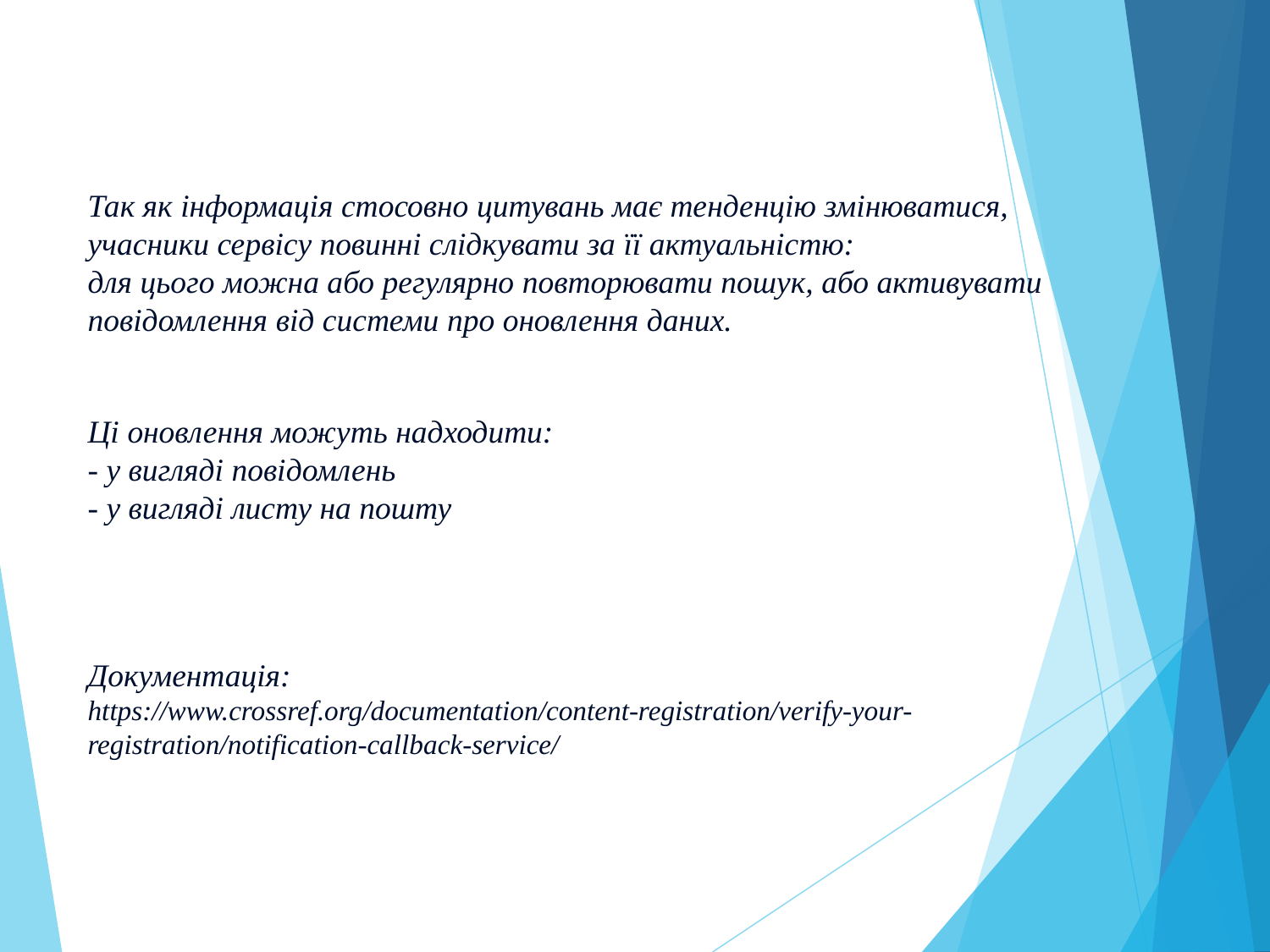

Так як інформація стосовно цитувань має тенденцію змінюватися, учасники сервісу повинні слідкувати за її актуальністю:
для цього можна або регулярно повторювати пошук, або активувати повідомлення від системи про оновлення даних.

Ці оновлення можуть надходити:
- у вигляді повідомлень
- у вигляді листу на пошту

Документація:
https://www.crossref.org/documentation/content-registration/verify-your-registration/notification-callback-service/